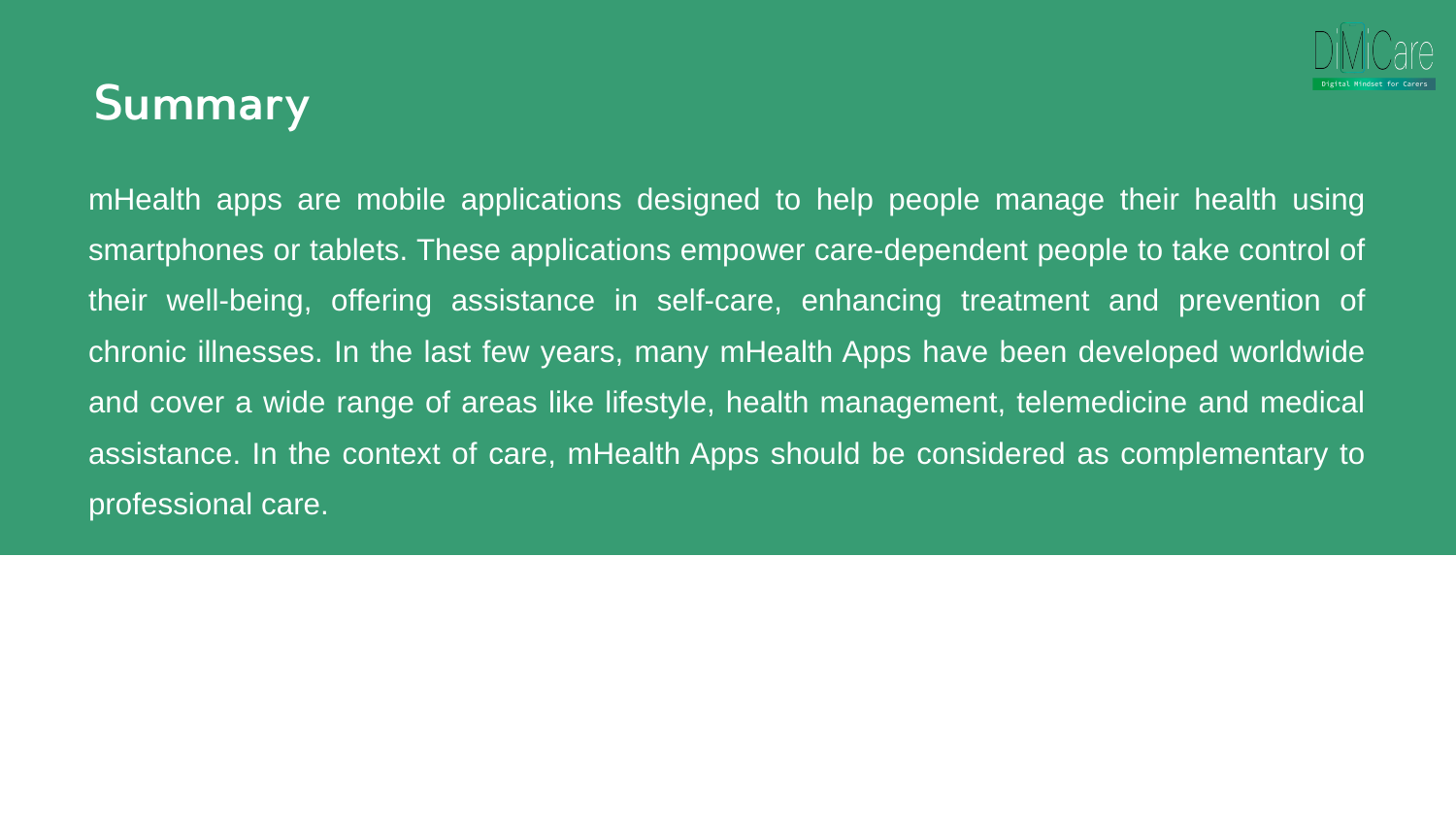

Summary

mHealth apps are mobile applications designed to help people manage their health using smartphones or tablets. These applications empower care-dependent people to take control of their well-being, offering assistance in self-care, enhancing treatment and prevention of chronic illnesses. In the last few years, many mHealth Apps have been developed worldwide and cover a wide range of areas like lifestyle, health management, telemedicine and medical assistance. In the context of care, mHealth Apps should be considered as complementary to professional care.